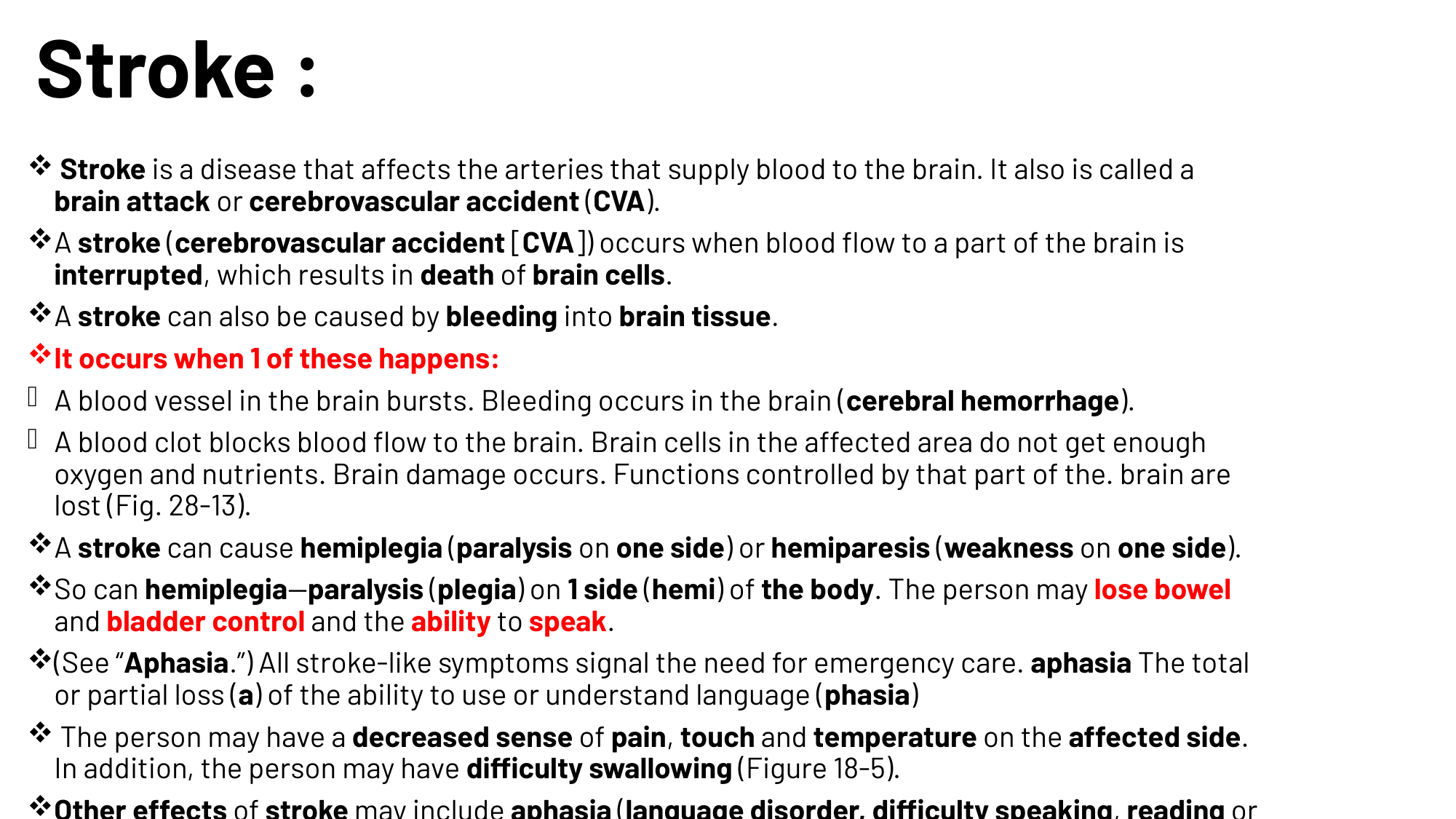

Stroke :
 Stroke is a disease that affects the arteries that supply blood to the brain. It also is called a brain attack or cerebrovascular accident (CVA).
A stroke (cerebrovascular accident [CVA]) occurs when blood flow to a part of the brain is interrupted, which results in death of brain cells.
A stroke can also be caused by bleeding into brain tissue.
It occurs when 1 of these happens:
A blood vessel in the brain bursts. Bleeding occurs in the brain (cerebral hemorrhage).
A blood clot blocks blood flow to the brain. Brain cells in the affected area do not get enough oxygen and nutrients. Brain damage occurs. Functions controlled by that part of the. brain are lost (Fig. 28-13).
A stroke can cause hemiplegia (paralysis on one side) or hemiparesis (weakness on one side).
So can hemiplegia—paralysis (plegia) on 1 side (hemi) of the body. The person may lose bowel and bladder control and the ability to speak.
(See “Aphasia.”) All stroke-like symptoms signal the need for emergency care. aphasia The total or partial loss (a) of the ability to use or understand language (phasia)
 The person may have a decreased sense of pain, touch and temperature on the affected side. In addition, the person may have difficulty swallowing (Figure 18-5).
Other effects of stroke may include aphasia (language disorder, difficulty speaking, reading or writing), vision impairments, and bowel or bladder incontinence (or both).